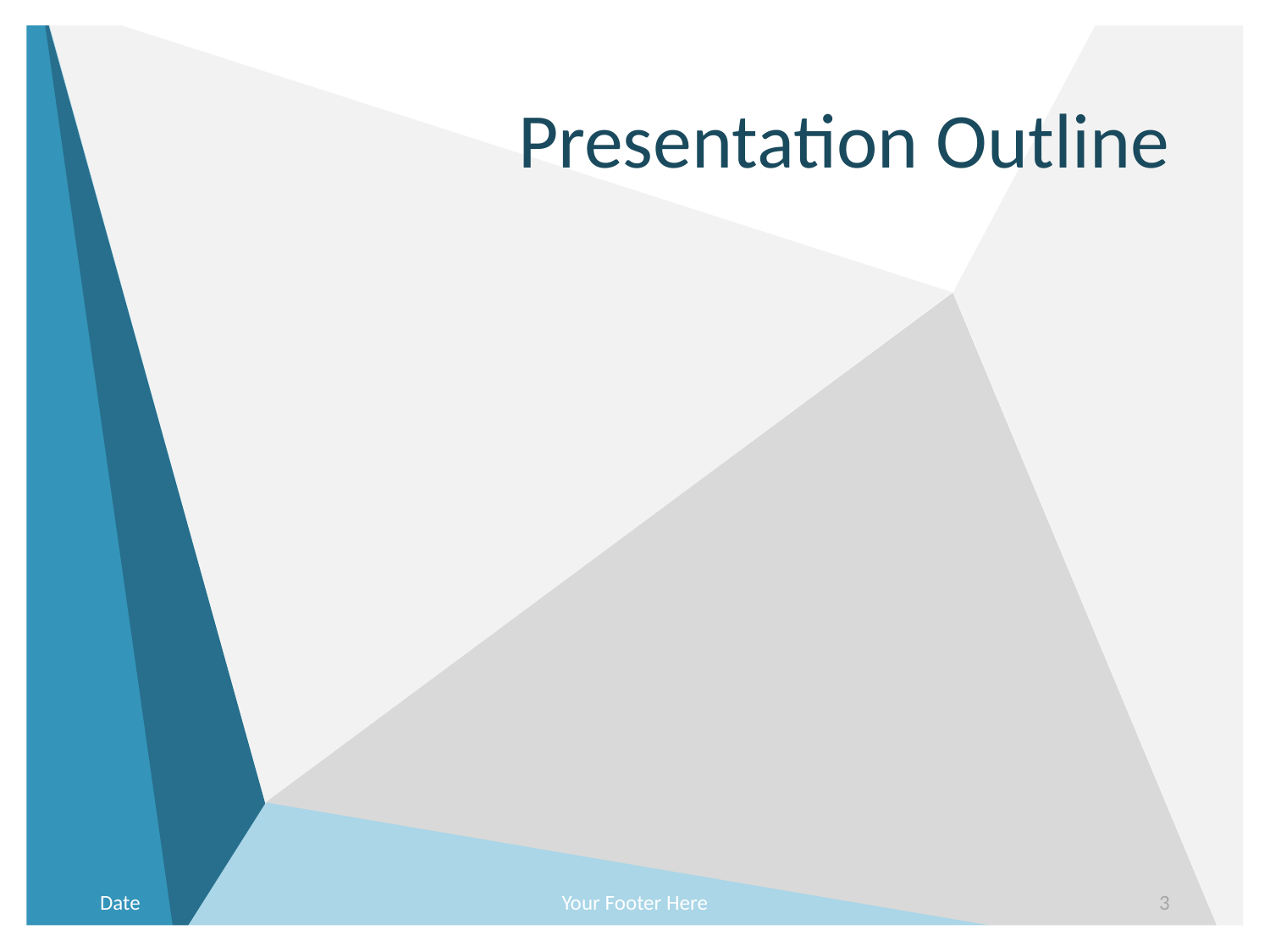

# Presentation Outline

Date
Your Footer Here
3